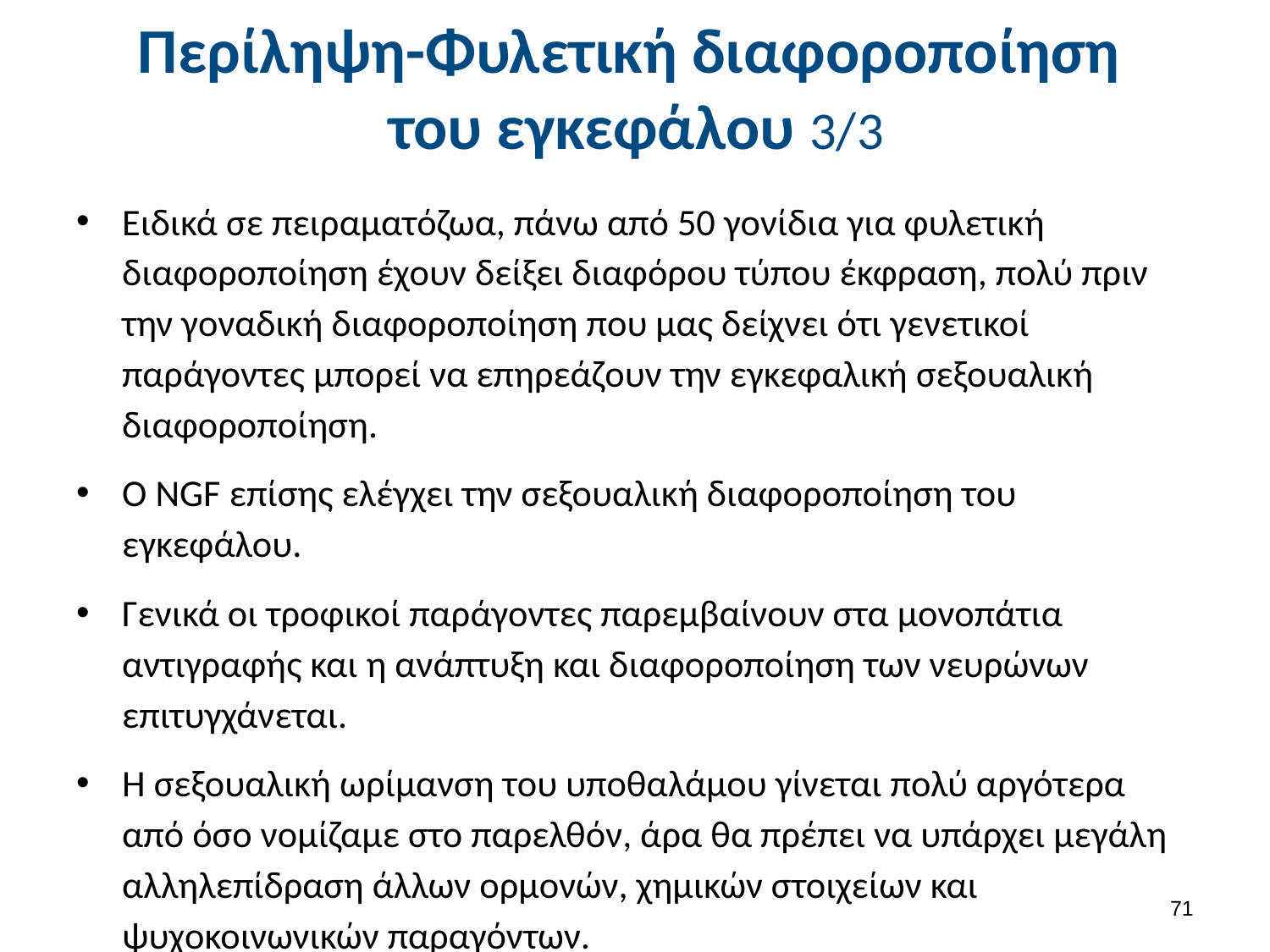

# Περίληψη-Φυλετική διαφοροποίηση του εγκεφάλου 3/3
Ειδικά σε πειραματόζωα, πάνω από 50 γονίδια για φυλετική διαφοροποίηση έχουν δείξει διαφόρου τύπου έκφραση, πολύ πριν την γοναδική διαφοροποίηση που μας δείχνει ότι γενετικοί παράγοντες μπορεί να επηρεάζουν την εγκεφαλική σεξουαλική διαφοροποίηση.
Ο NGF επίσης ελέγχει την σεξουαλική διαφοροποίηση του εγκεφάλου.
Γενικά οι τροφικοί παράγοντες παρεμβαίνουν στα μονοπάτια αντιγραφής και η ανάπτυξη και διαφοροποίηση των νευρώνων επιτυγχάνεται.
Η σεξουαλική ωρίμανση του υποθαλάμου γίνεται πολύ αργότερα από όσο νομίζαμε στο παρελθόν, άρα θα πρέπει να υπάρχει μεγάλη αλληλεπίδραση άλλων ορμονών, χημικών στοιχείων και ψυχοκοινωνικών παραγόντων.

71